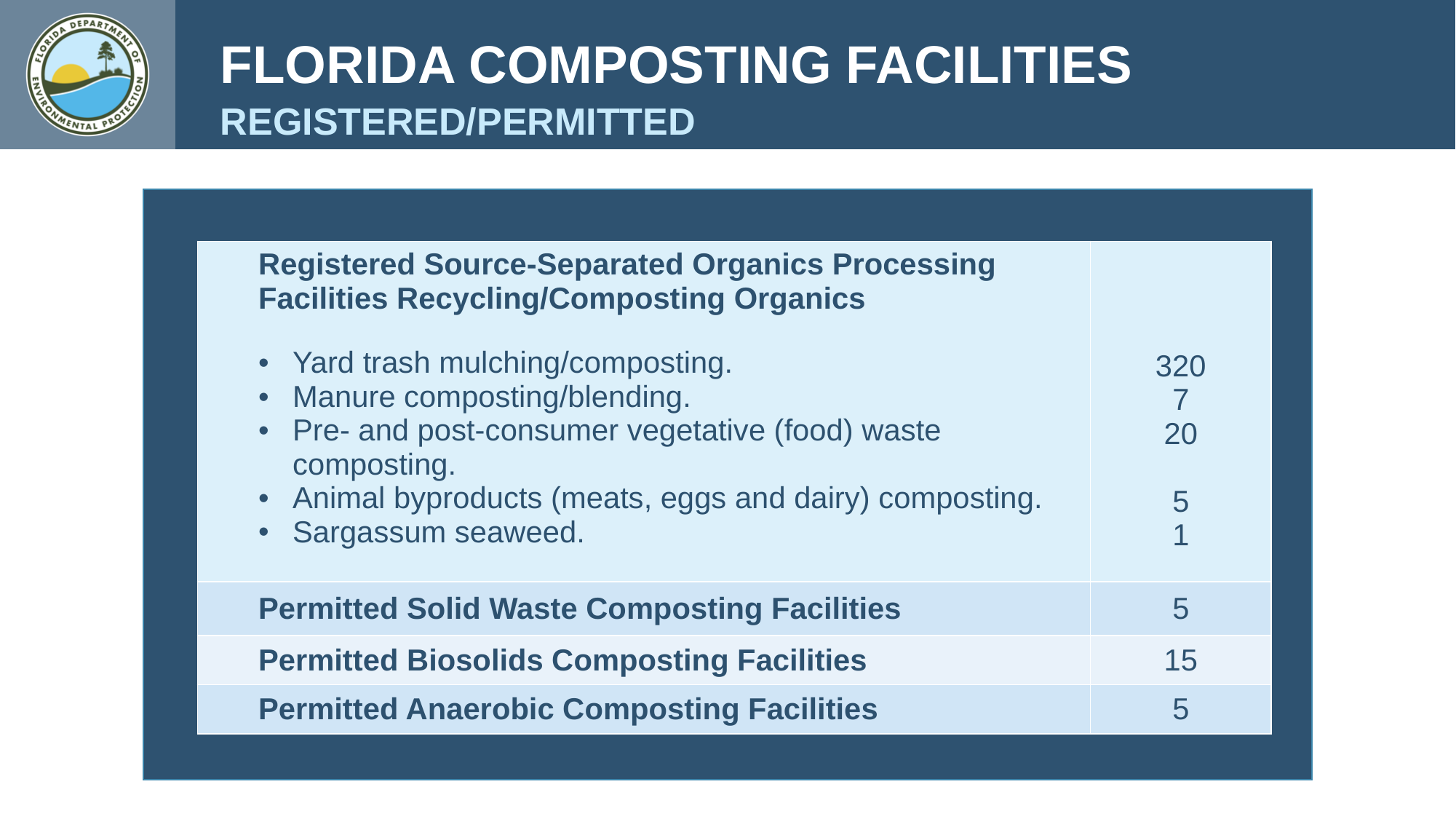

FLORIDA COMPOSTING FACILITIES
REGISTERED/PERMITTED
| Registered Source-Separated Organics Processing Facilities Recycling/Composting Organics Yard trash mulching/composting. Manure composting/blending. Pre- and post-consumer vegetative (food) waste composting. Animal byproducts (meats, eggs and dairy) composting. Sargassum seaweed. | 320 7 20 5 1 |
| --- | --- |
| Permitted Solid Waste Composting Facilities | 5 |
| Permitted Biosolids Composting Facilities | 15 |
| Permitted Anaerobic Composting Facilities | 5 |